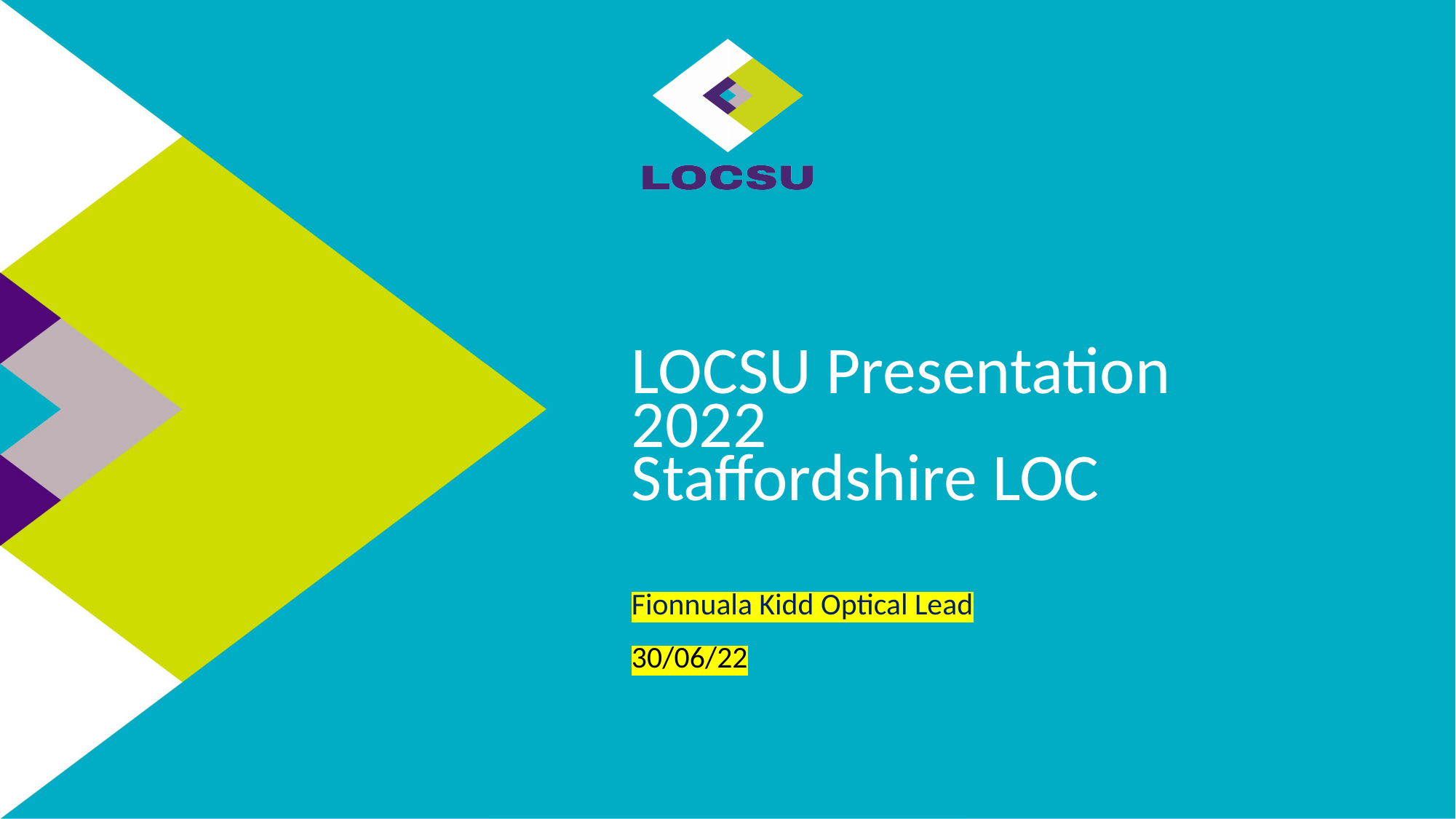

# LOCSU Presentation 2022 Staffordshire LOC Fionnuala Kidd Optical Lead 30/06/22